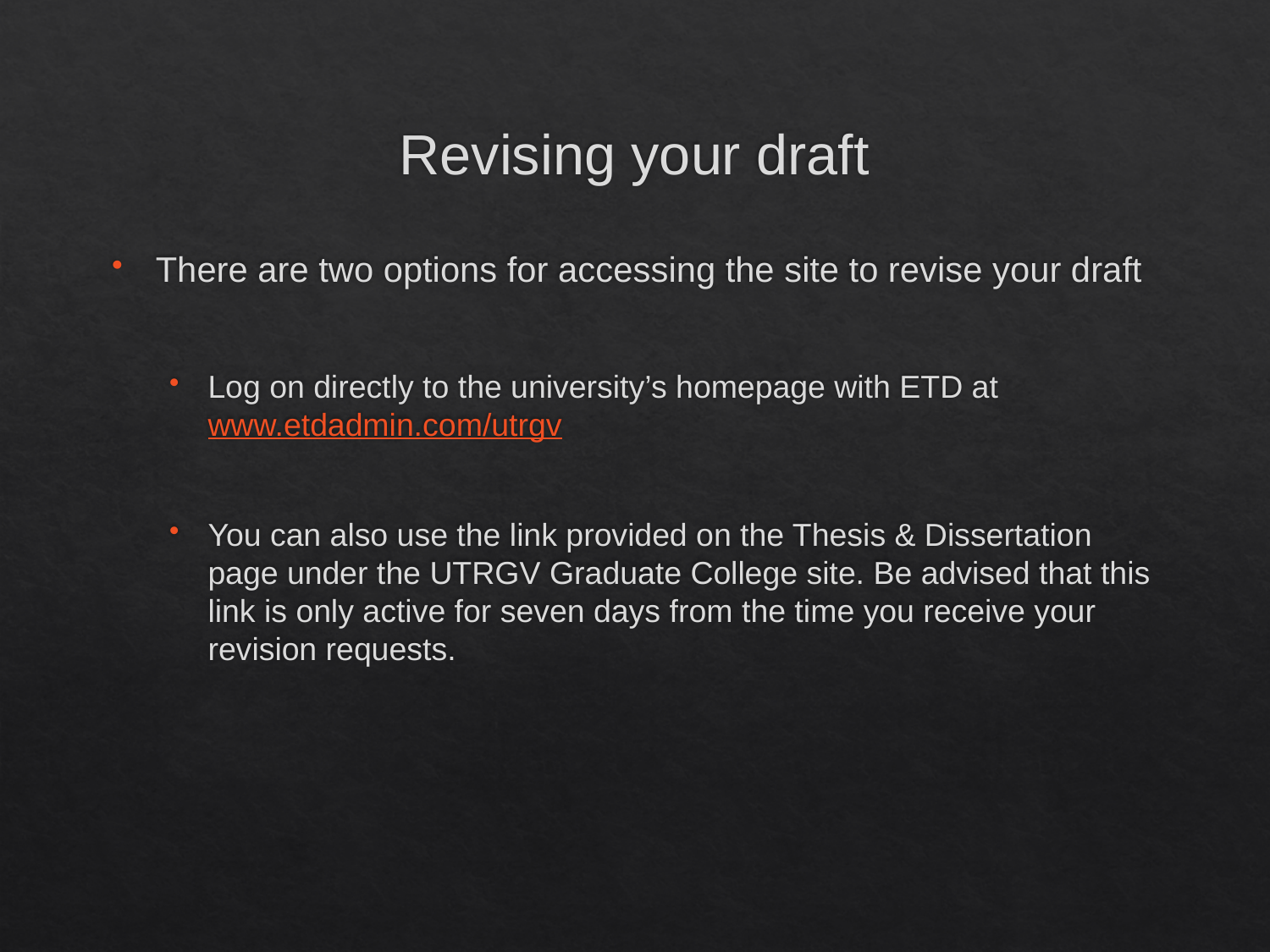

# Revising your draft
There are two options for accessing the site to revise your draft

Log on directly to the university’s homepage with ETD at www.etdadmin.com/utrgv

You can also use the link provided on the Thesis & Dissertation page under the UTRGV Graduate College site. Be advised that this link is only active for seven days from the time you receive your revision requests.